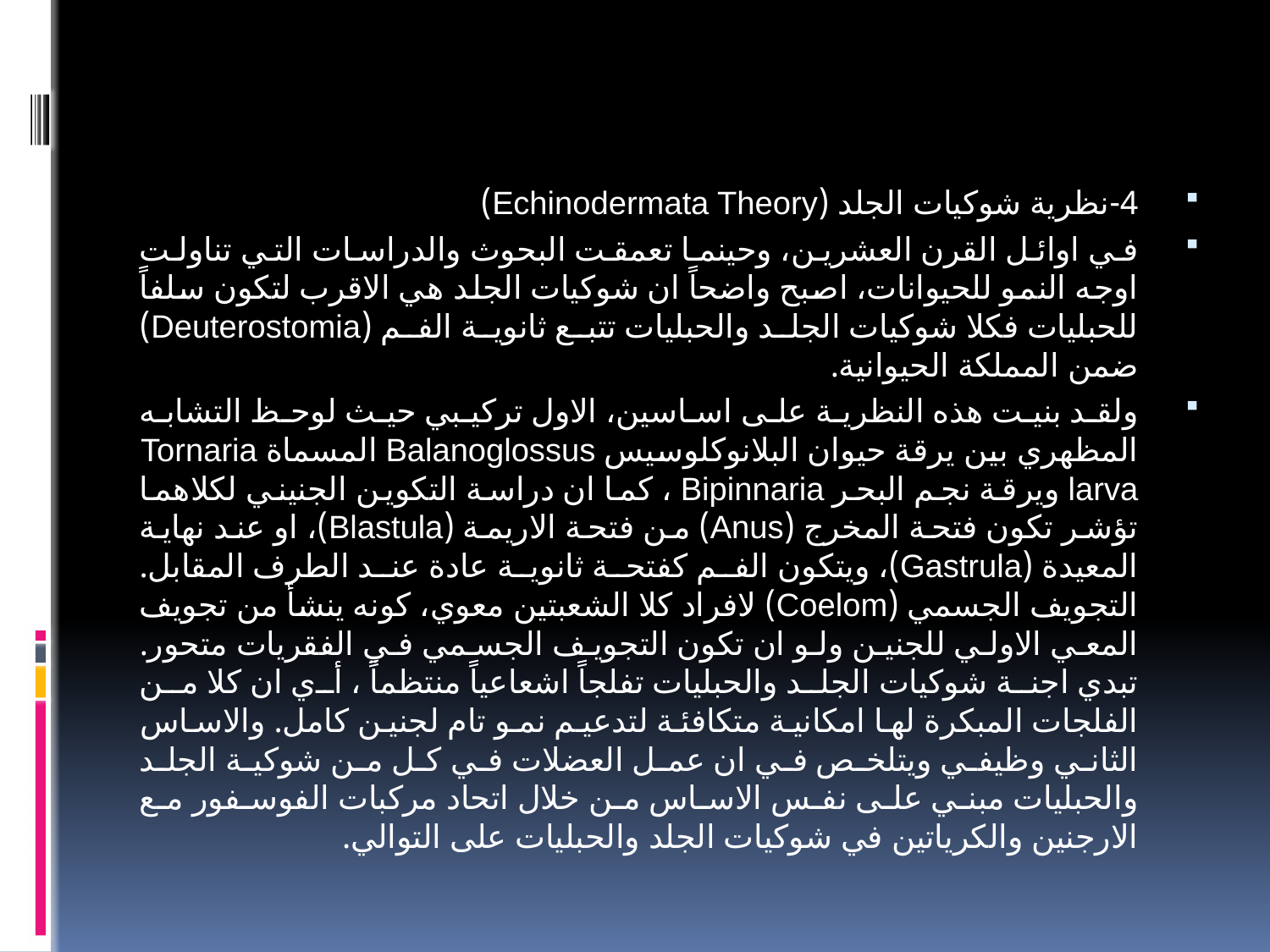

#
4-	نظرية شوكيات الجلد (Echinodermata Theory)
في اوائل القرن العشرين، وحينما تعمقت البحوث والدراسات التي تناولت اوجه النمو للحيوانات، اصبح واضحاً ان شوكيات الجلد هي الاقرب لتكون سلفاً للحبليات فكلا شوكيات الجلد والحبليات تتبع ثانوية الفم (Deuterostomia) ضمن المملكة الحيوانية.
ولقد بنيت هذه النظرية على اساسين، الاول تركيبي حيث لوحظ التشابه المظهري بين يرقة حيوان البلانوكلوسيس Balanoglossus المسماة Tornaria larva ويرقة نجم البحر Bipinnaria ، كما ان دراسة التكوين الجنيني لكلاهما تؤشر تكون فتحة المخرج (Anus) من فتحة الاريمة (Blastula)، او عند نهاية المعيدة (Gastrula)، ويتكون الفم كفتحة ثانوية عادة عند الطرف المقابل. التجويف الجسمي (Coelom) لافراد كلا الشعبتين معوي، كونه ينشأ من تجويف المعي الاولي للجنين ولو ان تكون التجويف الجسمي في الفقريات متحور. تبدي اجنة شوكيات الجلد والحبليات تفلجاً اشعاعياً منتظماً ، أي ان كلا من الفلجات المبكرة لها امكانية متكافئة لتدعيم نمو تام لجنين كامل. والاساس الثاني وظيفي ويتلخص في ان عمل العضلات في كل من شوكية الجلد والحبليات مبني على نفس الاساس من خلال اتحاد مركبات الفوسفور مع الارجنين والكرياتين في شوكيات الجلد والحبليات على التوالي.